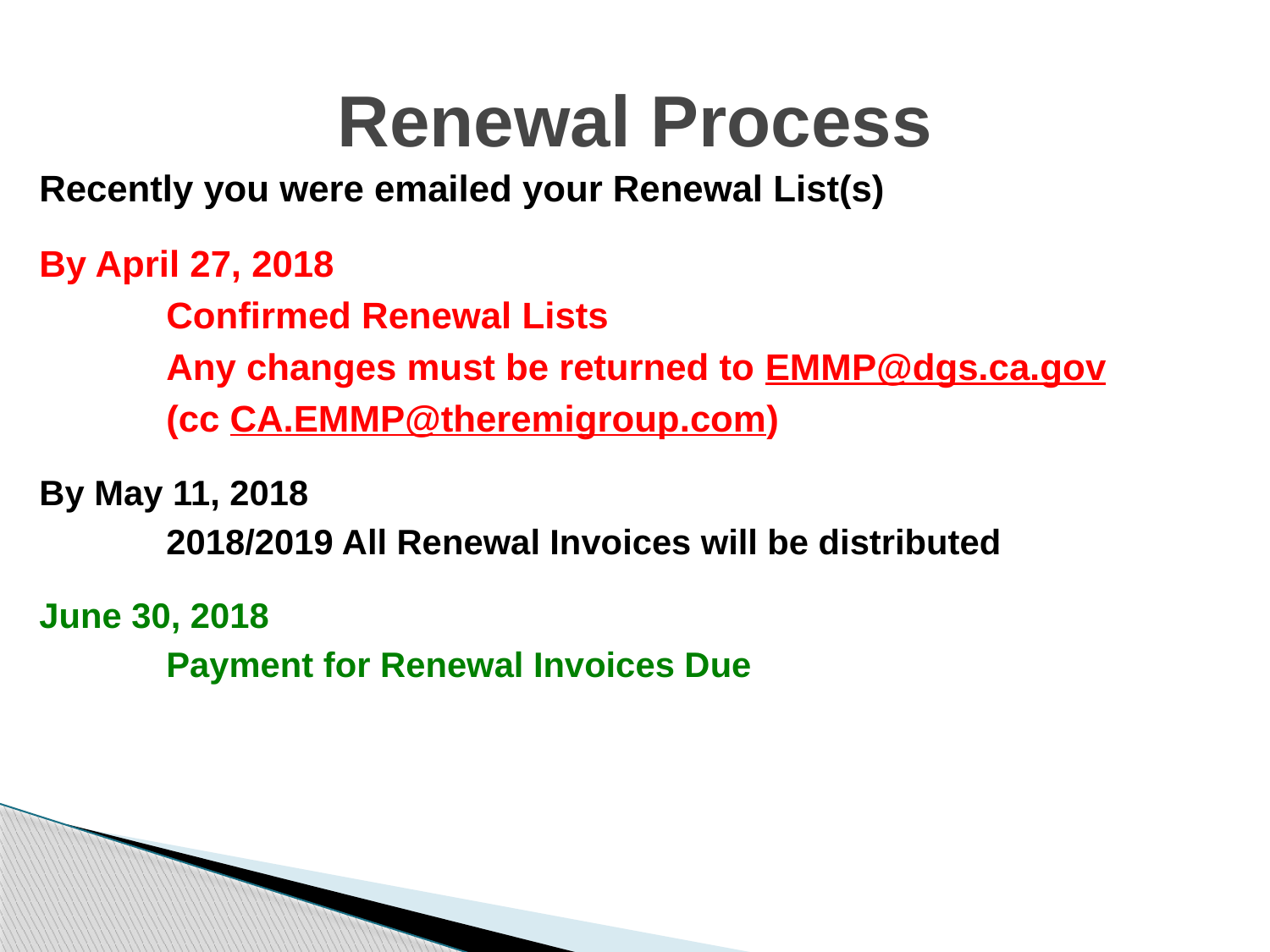

# Renewal Process
Recently you were emailed your Renewal List(s)

By April 27, 2018
	Confirmed Renewal Lists
	Any changes must be returned to EMMP@dgs.ca.gov
	(cc CA.EMMP@theremigroup.com)

By May 11, 2018
	2018/2019 All Renewal Invoices will be distributed

June 30, 2018
	Payment for Renewal Invoices Due